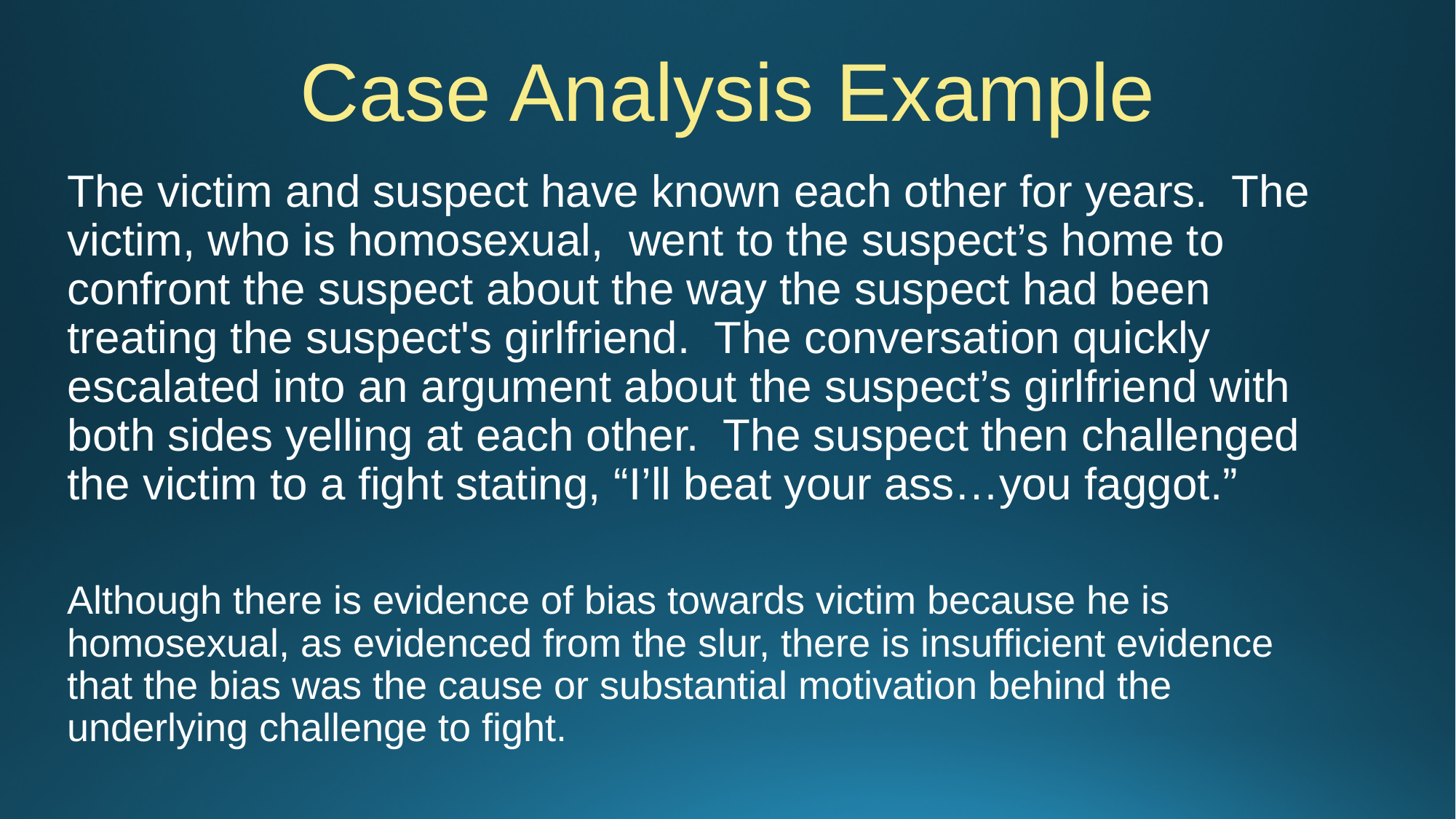

# Case Analysis Example

The victim and suspect have known each other for years.  The victim, who is homosexual,  went to the suspect’s home to confront the suspect about the way the suspect had been treating the suspect's girlfriend.  The conversation quickly escalated into an argument about the suspect’s girlfriend with both sides yelling at each other.  The suspect then challenged the victim to a fight stating, “I’ll beat your ass…you faggot.”

Although there is evidence of bias towards victim because he is homosexual, as evidenced from the slur, there is insufficient evidence that the bias was the cause or substantial motivation behind the underlying challenge to fight.